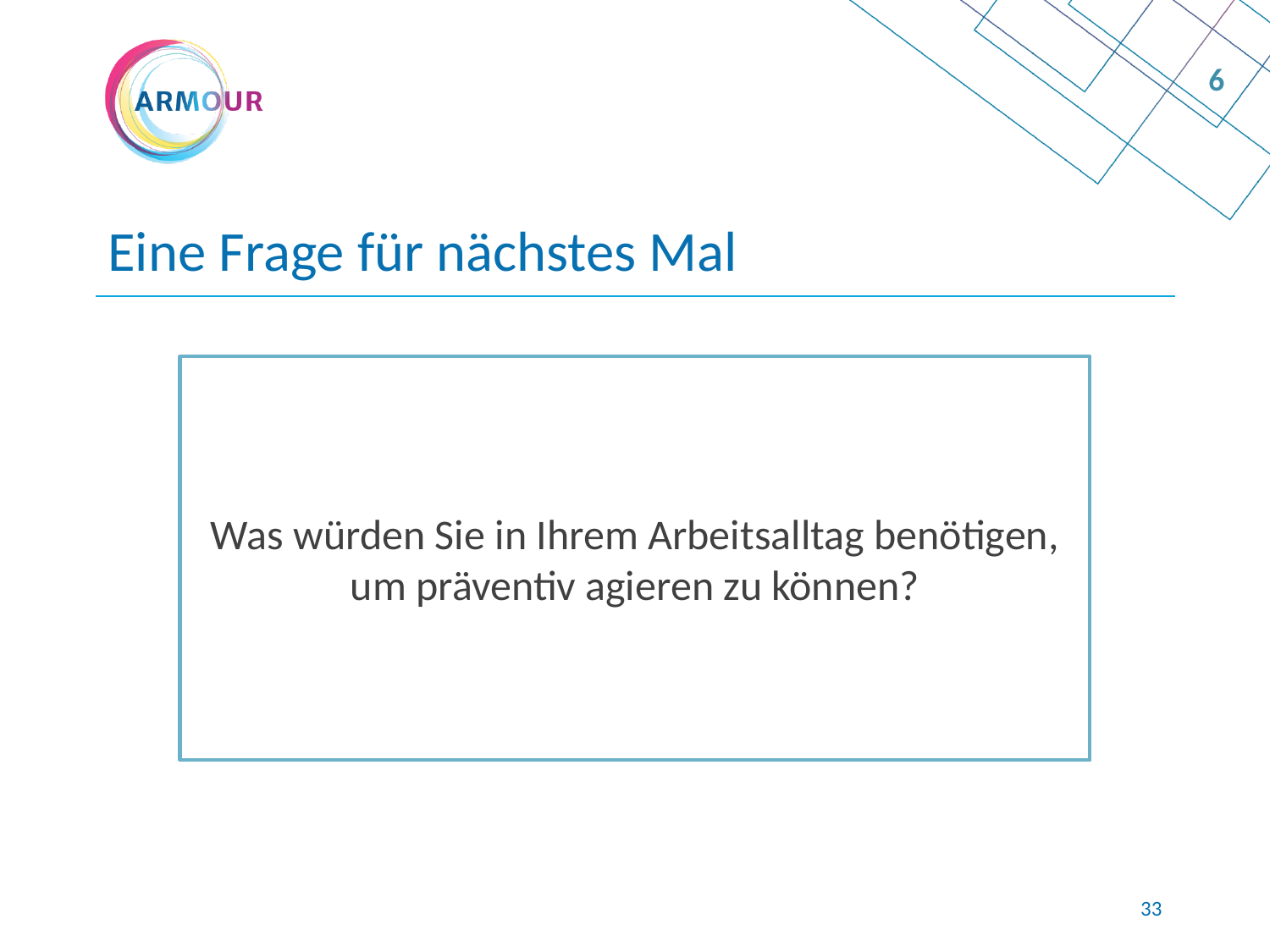

6
# Eine Frage für nächstes Mal
Was würden Sie in Ihrem Arbeitsalltag benötigen, um präventiv agieren zu können?
33